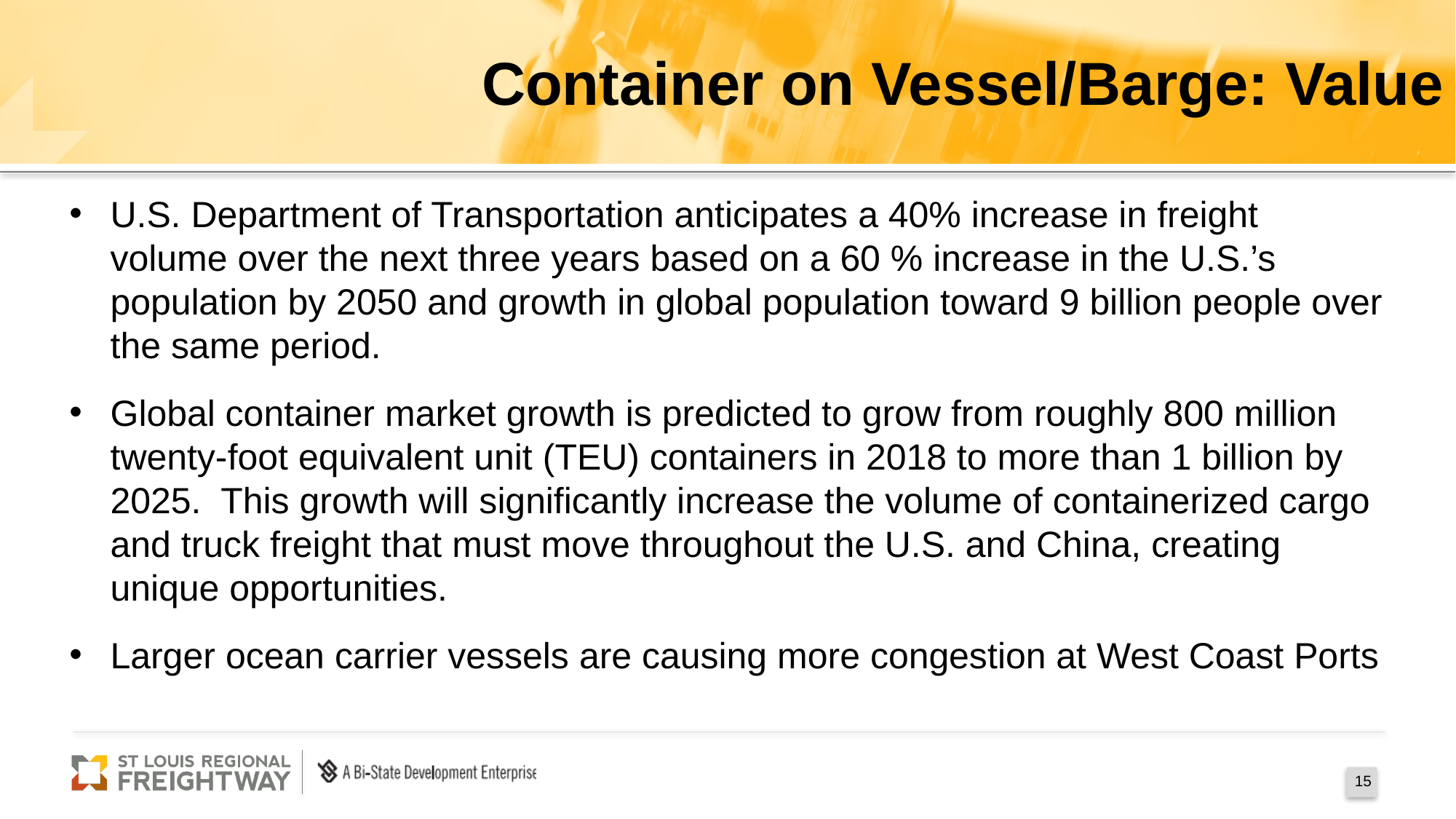

# Container on Vessel/Barge: Value
U.S. Department of Transportation anticipates a 40% increase in freight volume over the next three years based on a 60 % increase in the U.S.’s population by 2050 and growth in global population toward 9 billion people over the same period.

Global container market growth is predicted to grow from roughly 800 million twenty-foot equivalent unit (TEU) containers in 2018 to more than 1 billion by 2025.  This growth will significantly increase the volume of containerized cargo and truck freight that must move throughout the U.S. and China, creating unique opportunities.

Larger ocean carrier vessels are causing more congestion at West Coast Ports